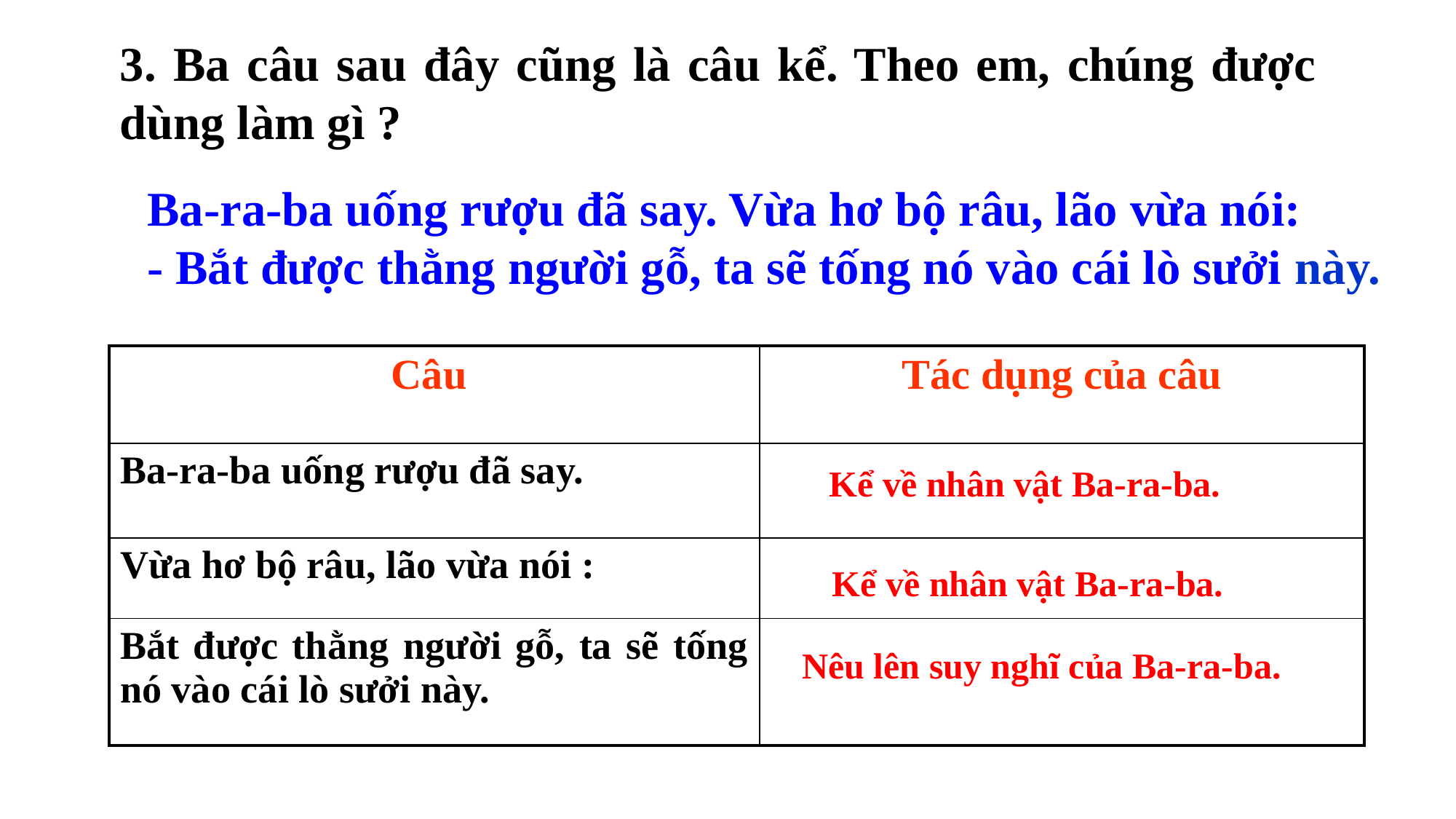

3. Ba câu sau đây cũng là câu kể. Theo em, chúng được dùng làm gì ?
Ba-ra-ba uống rượu đã say. Vừa hơ bộ râu, lão vừa nói:
- Bắt được thằng người gỗ, ta sẽ tống nó vào cái lò sưởi này.
| Câu | Tác dụng của câu |
| --- | --- |
| Ba-ra-ba uống rượu đã say. |  |
| Vừa hơ bộ râu, lão vừa nói : |  |
| Bắt được thằng người gỗ, ta sẽ tống nó vào cái lò sưởi này. |  |
Kể về nhân vật Ba-ra-ba.
Kể về nhân vật Ba-ra-ba.
Nêu lên suy nghĩ của Ba-ra-ba.